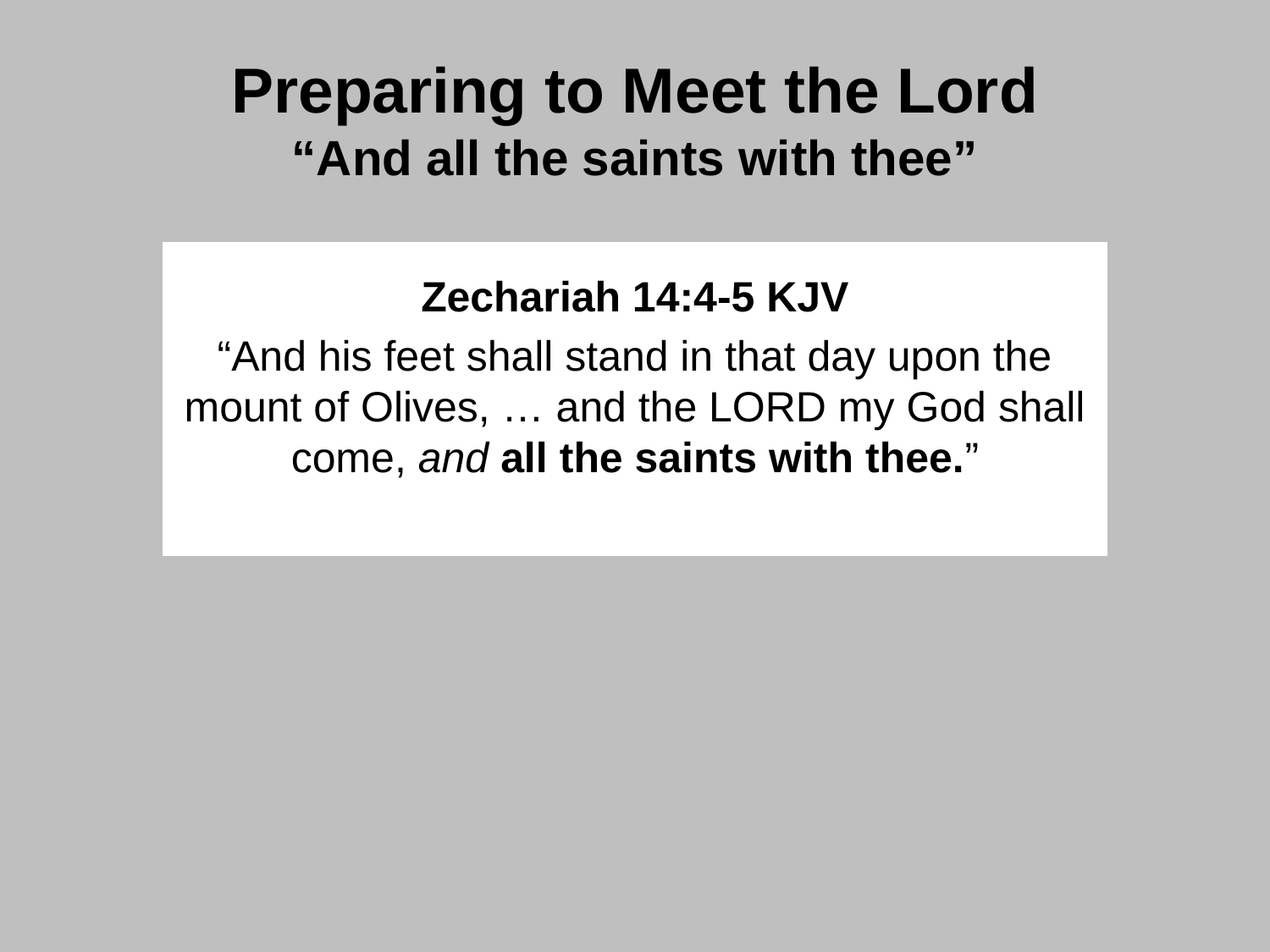

# Preparing to Meet the Lord “And all the saints with thee”

Zechariah 14:4-5 KJV
“And his feet shall stand in that day upon the mount of Olives, … and the LORD my God shall come, and all the saints with thee.”